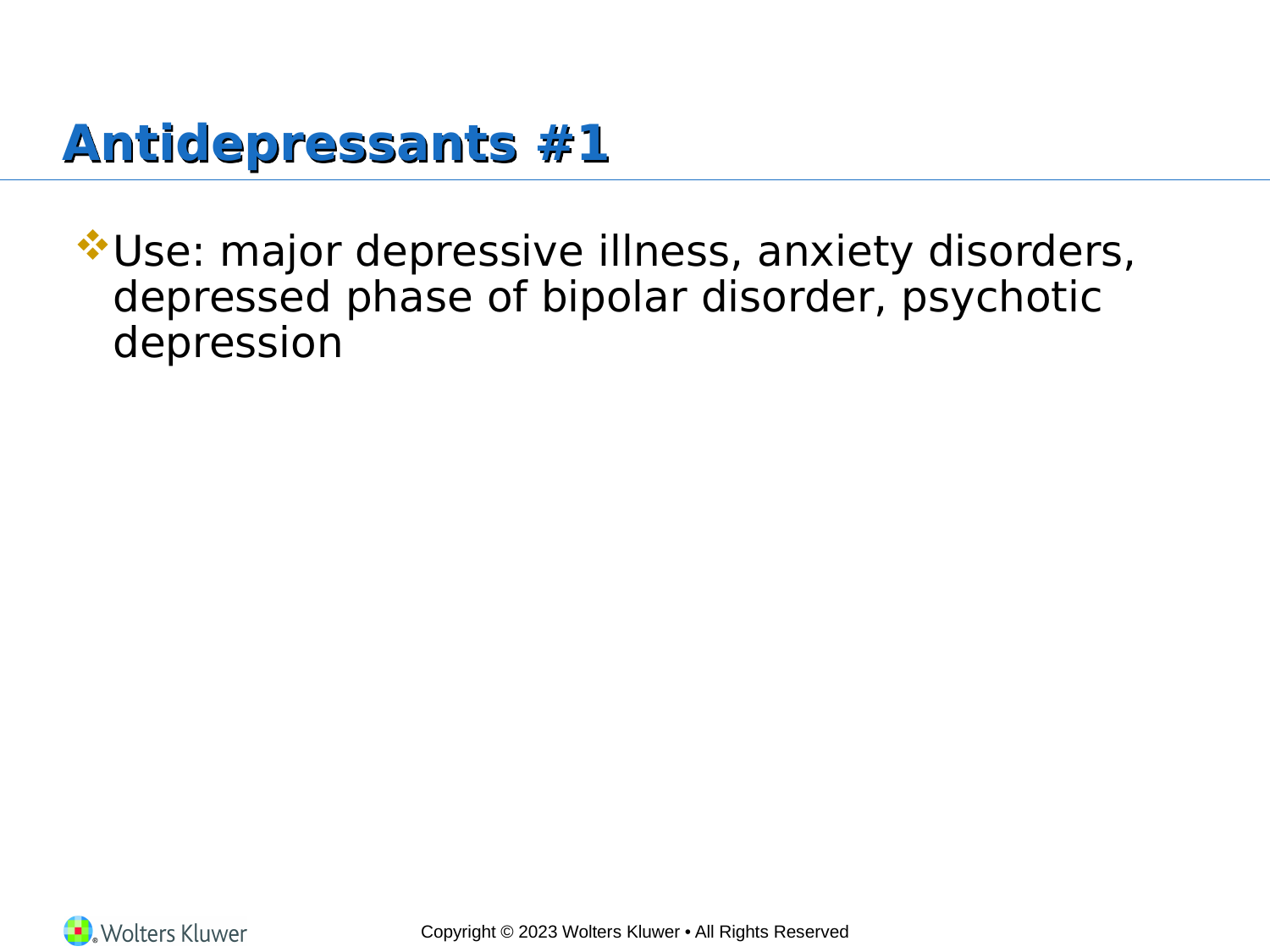

# Antidepressants #1
Use: major depressive illness, anxiety disorders, depressed phase of bipolar disorder, psychotic depression